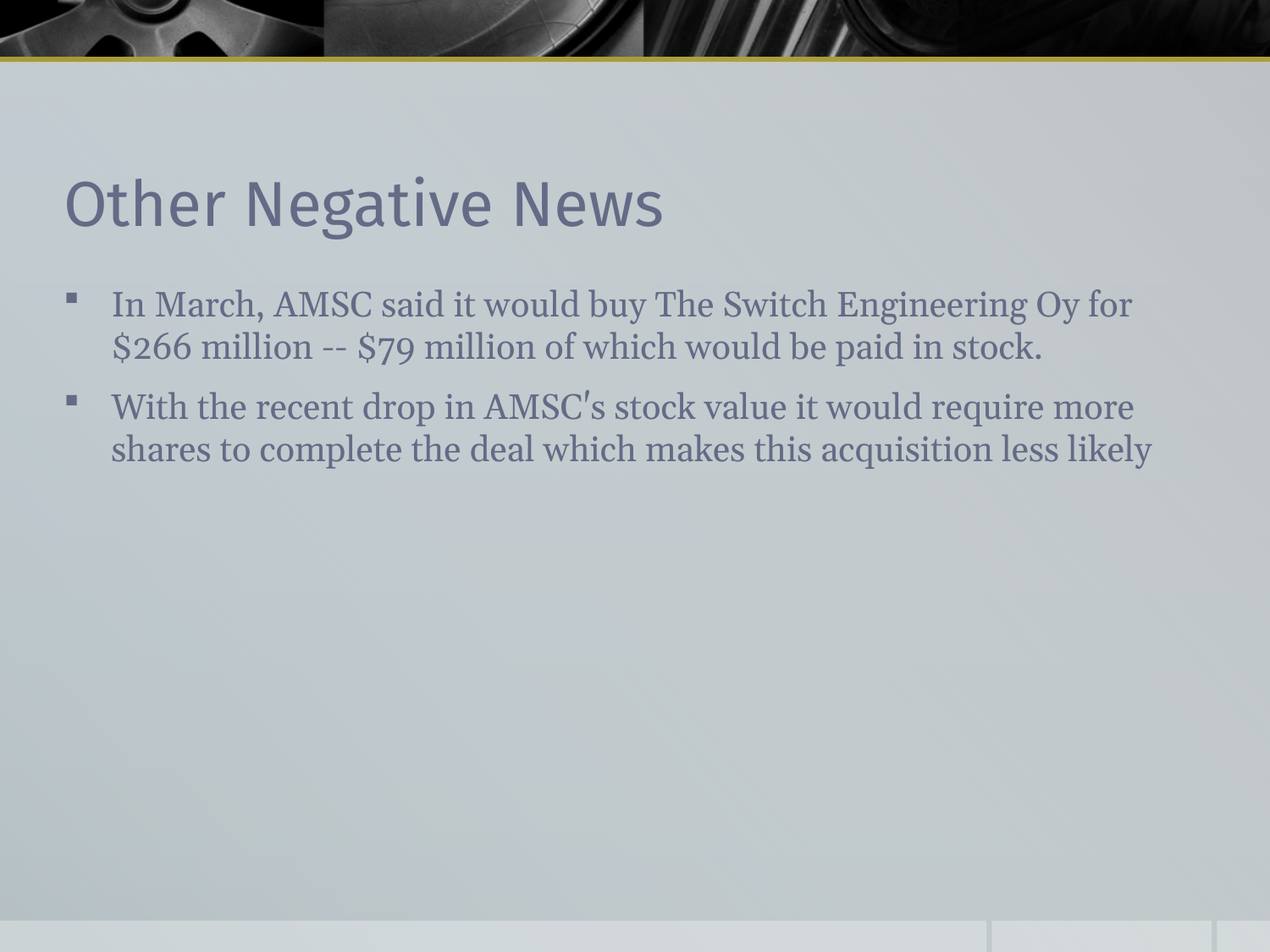

# Other Negative News
In March, AMSC said it would buy The Switch Engineering Oy for $266 million -- $79 million of which would be paid in stock.
With the recent drop in AMSC's stock value it would require more shares to complete the deal which makes this acquisition less likely